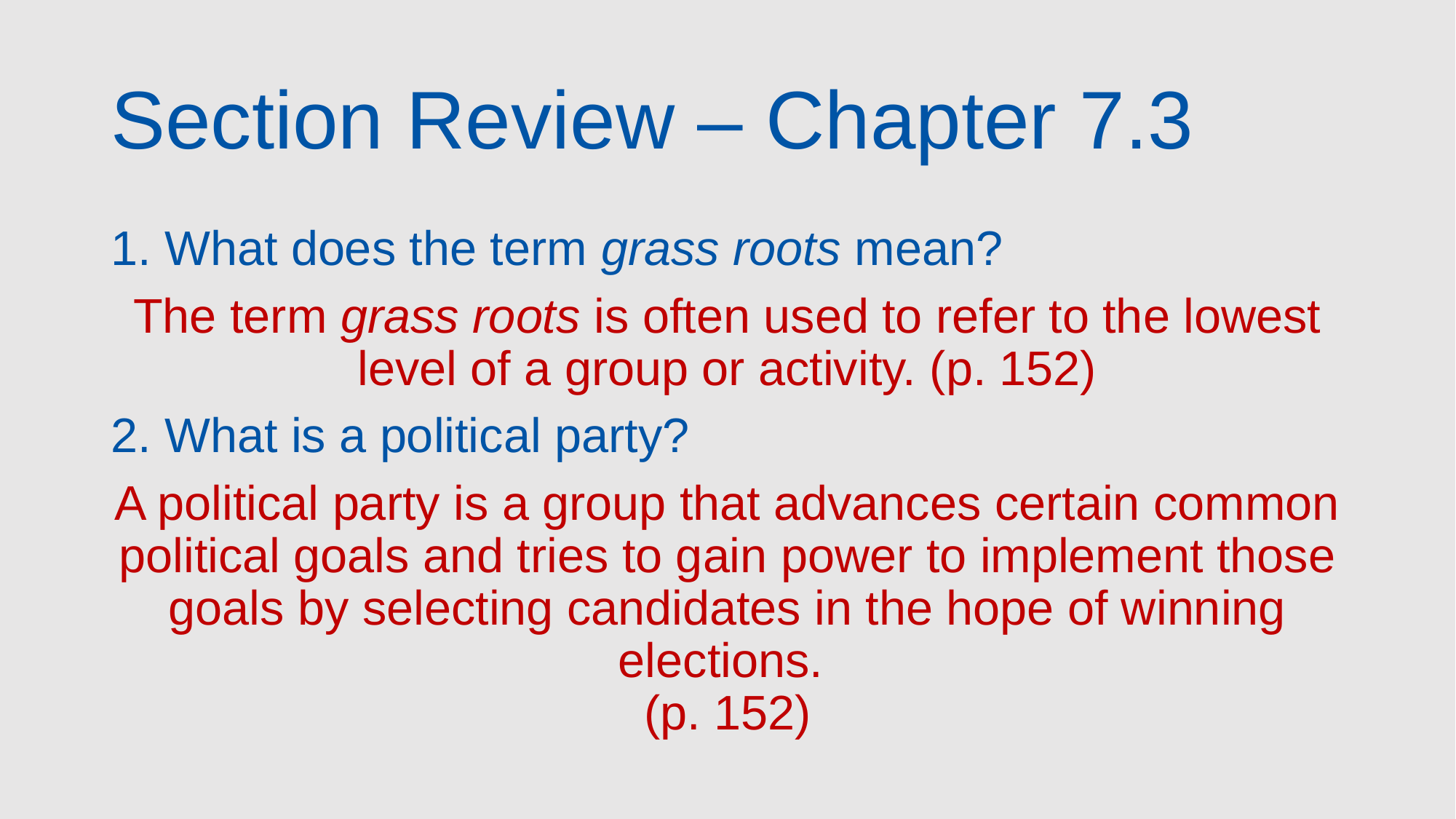

# Section Review – Chapter 7.3
1. What does the term grass roots mean?
The term grass roots is often used to refer to the lowest level of a group or activity. (p. 152)
2. What is a political party?
A political party is a group that advances certain common political goals and tries to gain power to implement those goals by selecting candidates in the hope of winning elections.
(p. 152)